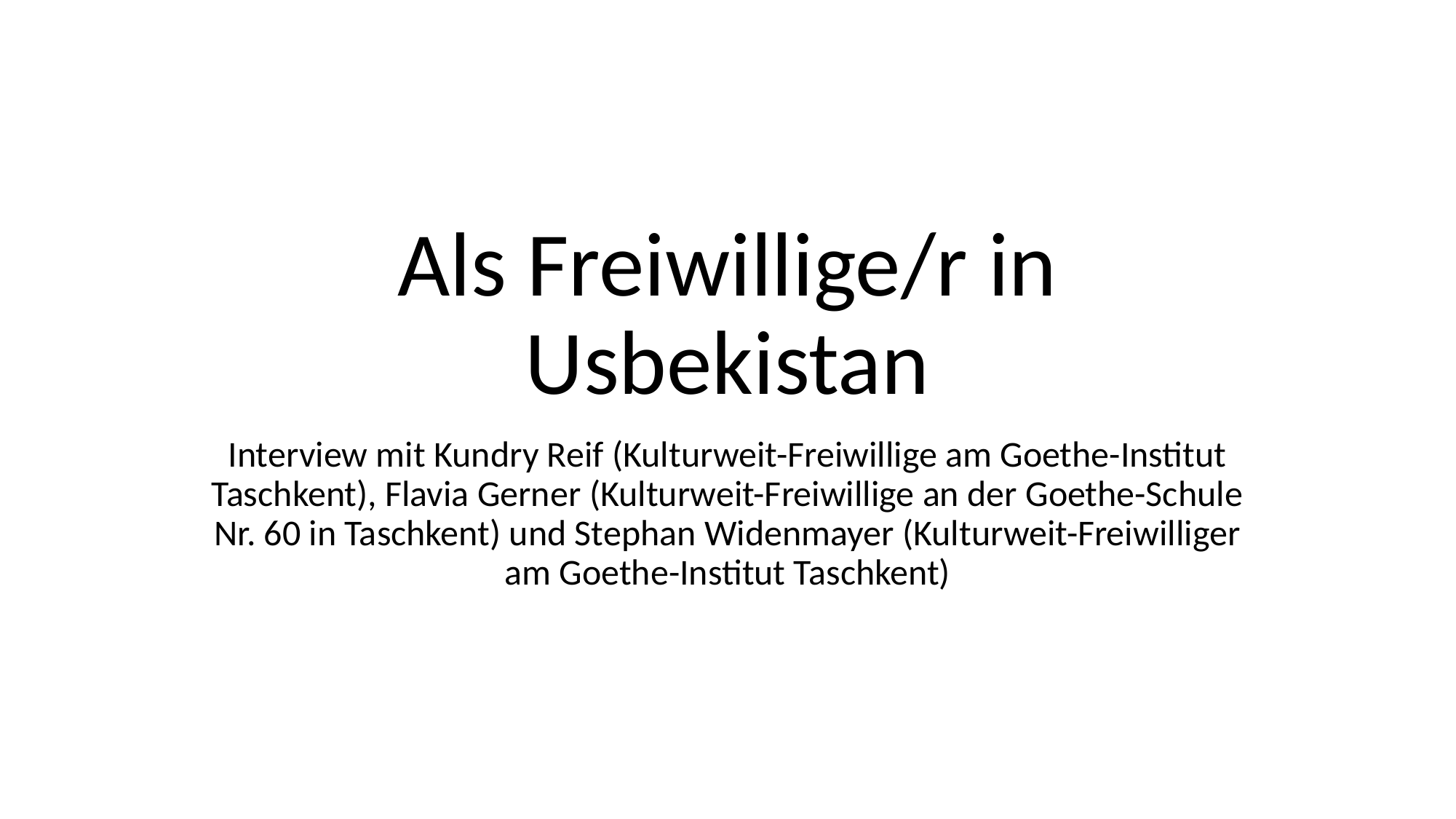

# Als Freiwillige/r in Usbekistan
Interview mit Kundry Reif (Kulturweit-Freiwillige am Goethe-Institut Taschkent), Flavia Gerner (Kulturweit-Freiwillige an der Goethe-Schule Nr. 60 in Taschkent) und Stephan Widenmayer (Kulturweit-Freiwilliger am Goethe-Institut Taschkent)